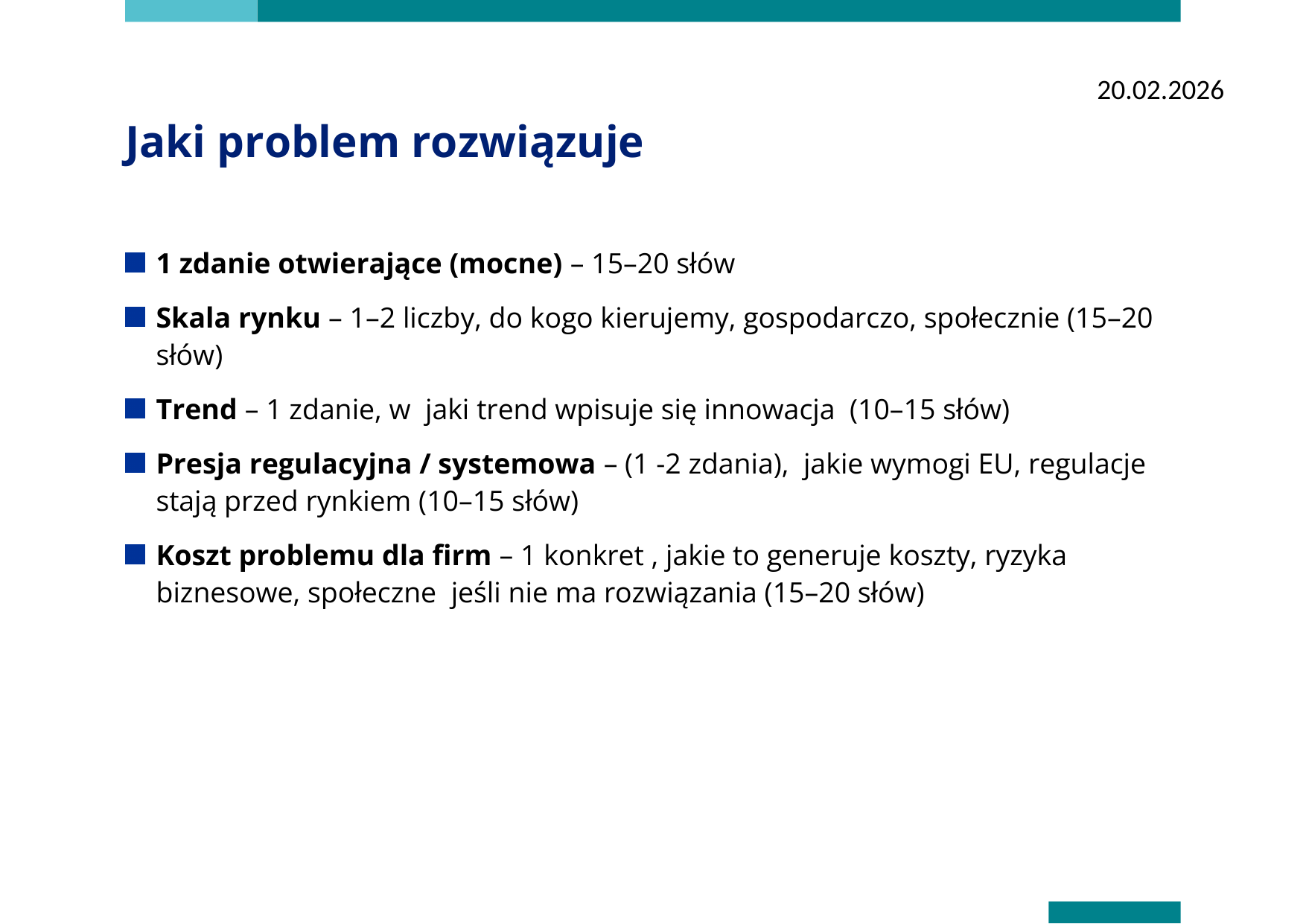

20.02.2026
# Jaki problem rozwiązuje
1 zdanie otwierające (mocne) – 15–20 słów
Skala rynku – 1–2 liczby, do kogo kierujemy, gospodarczo, społecznie (15–20 słów)
Trend – 1 zdanie, w  jaki trend wpisuje się innowacja  (10–15 słów)
Presja regulacyjna / systemowa – (1 -2 zdania),  jakie wymogi EU, regulacje  stają przed rynkiem (10–15 słów)
Koszt problemu dla firm – 1 konkret , jakie to generuje koszty, ryzyka biznesowe, społeczne  jeśli nie ma rozwiązania (15–20 słów)